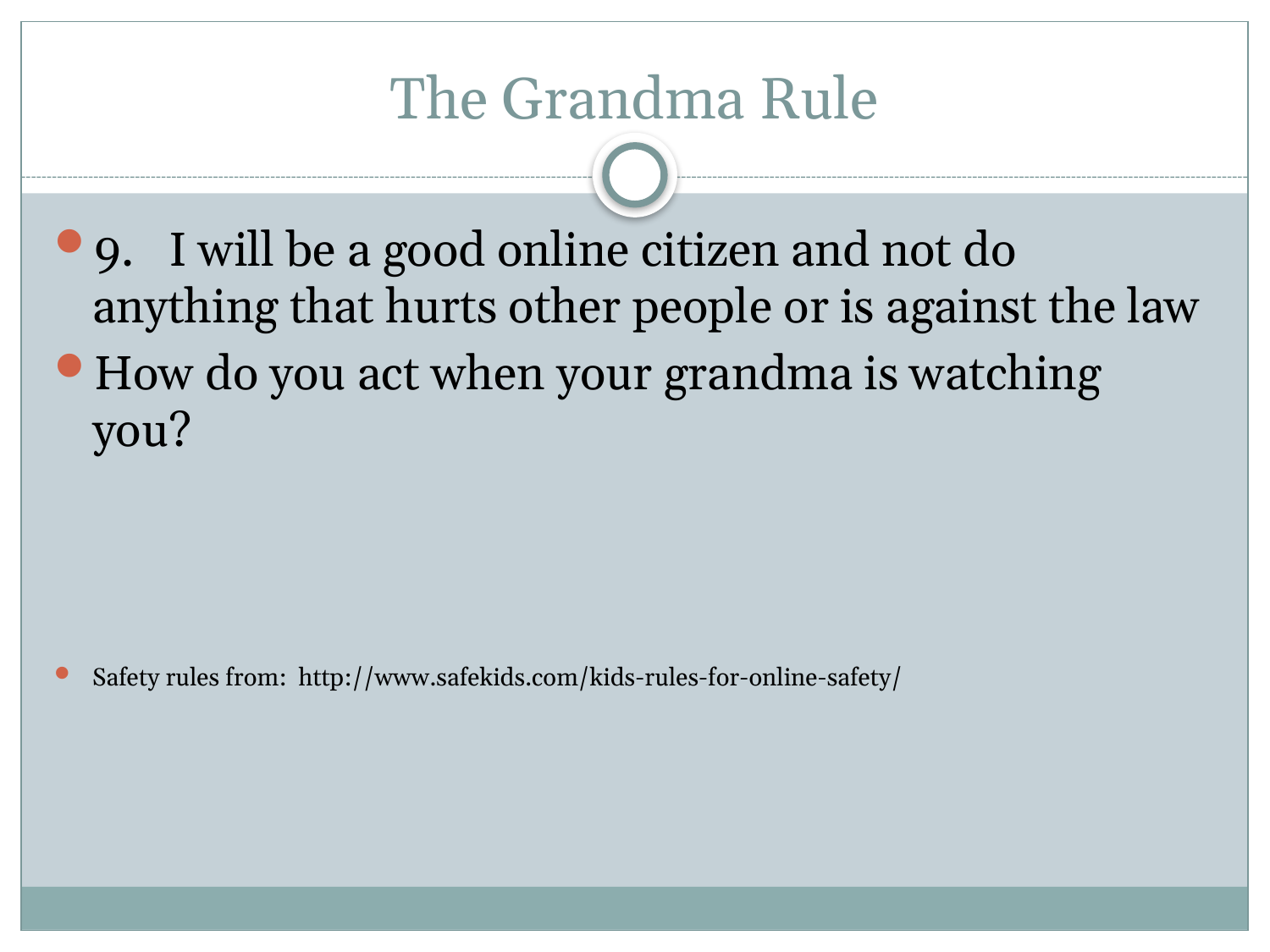

# The Grandma Rule
9.   I will be a good online citizen and not do anything that hurts other people or is against the law
How do you act when your grandma is watching you?

Safety rules from:  http://www.safekids.com/kids-rules-for-online-safety/